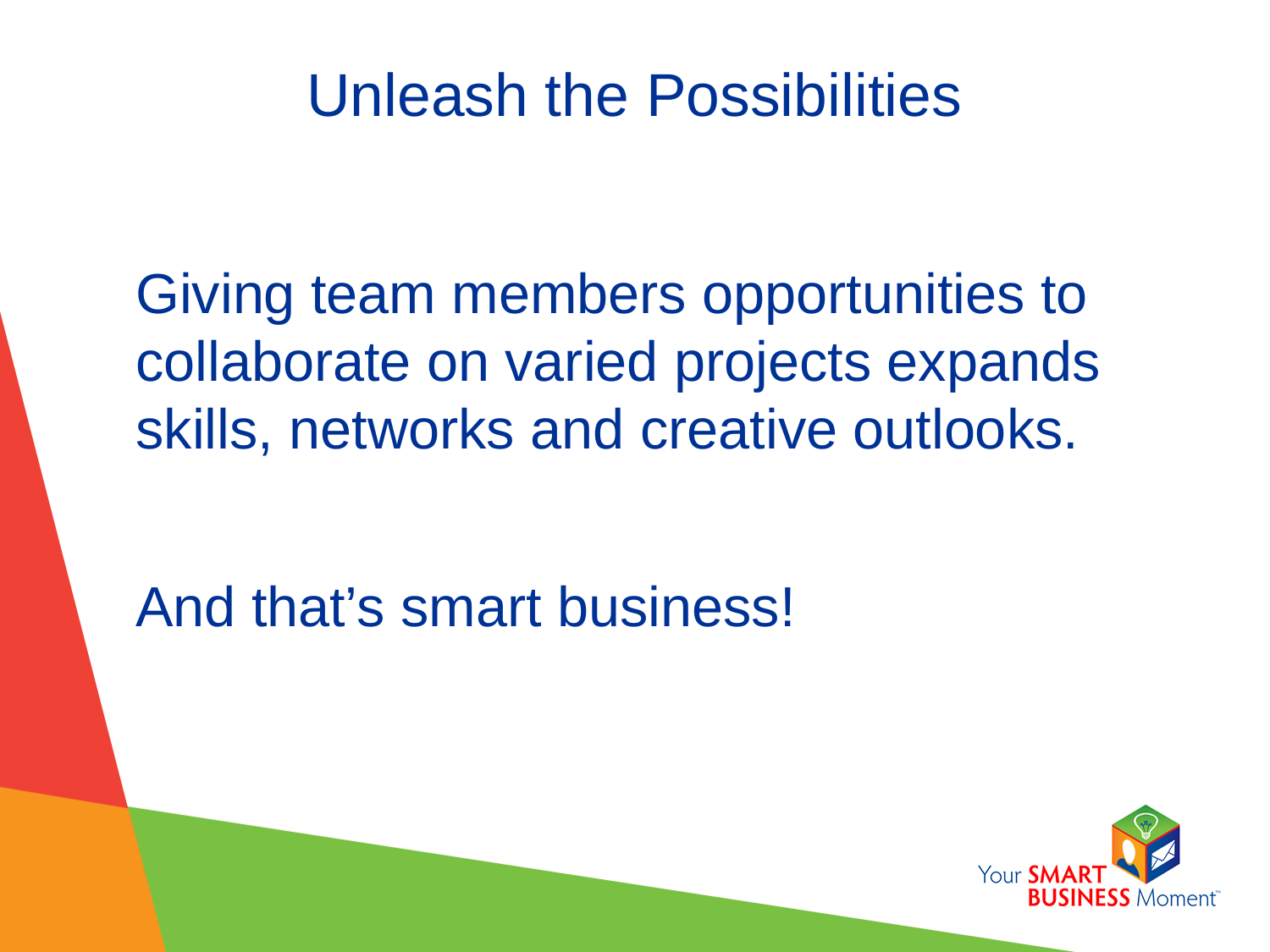

# Unleash the Possibilities

Giving team members opportunities to collaborate on varied projects expands skills, networks and creative outlooks.

And that’s smart business!